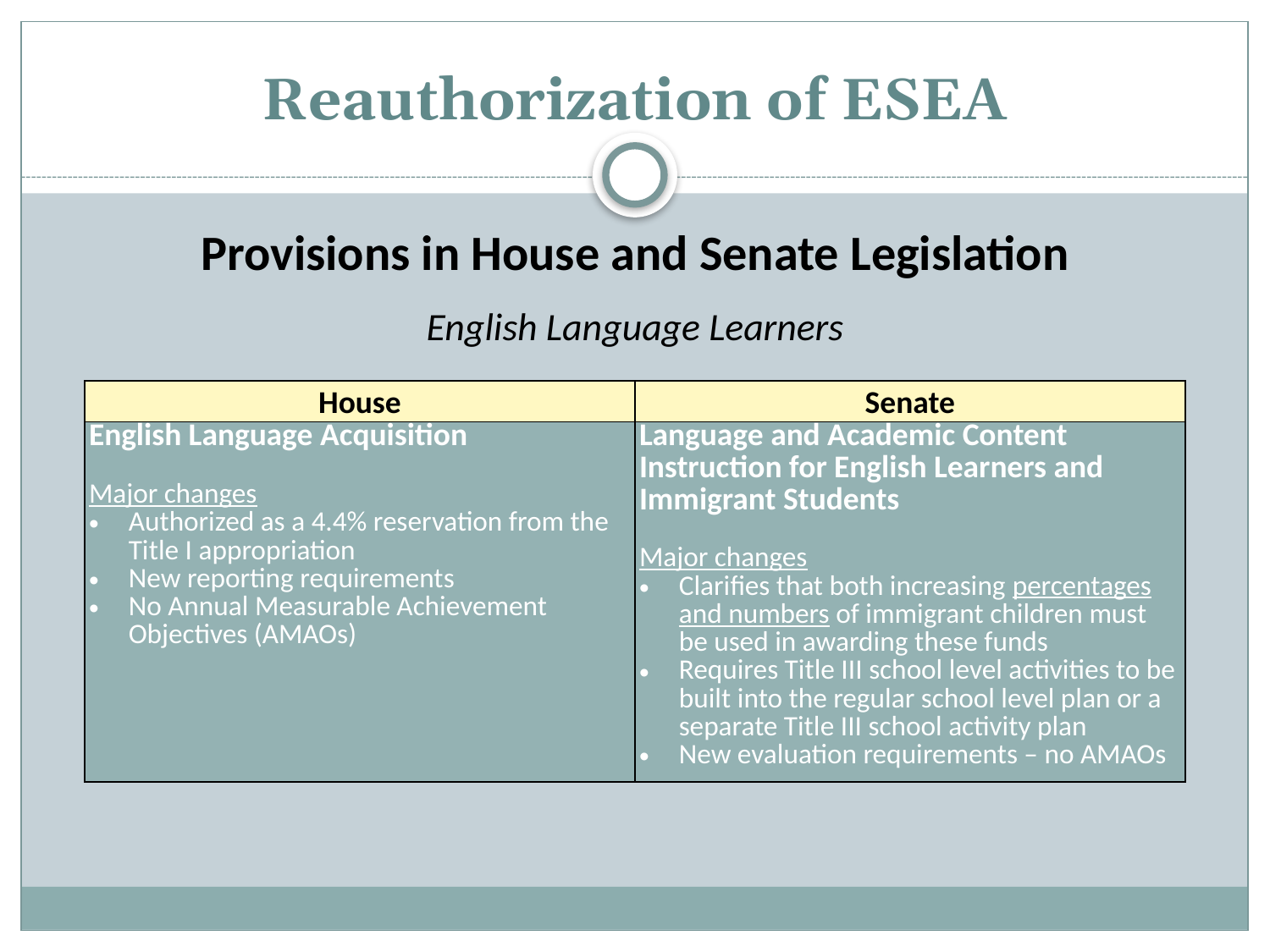

# Reauthorization of ESEA

Provisions in House and Senate Legislation
English Language Learners

| House | Senate |
| --- | --- |
| English Language Acquisition Major changes Authorized as a 4.4% reservation from the Title I appropriation New reporting requirements No Annual Measurable Achievement Objectives (AMAOs) | Language and Academic Content Instruction for English Learners and Immigrant Students Major changes Clarifies that both increasing percentages and numbers of immigrant children must be used in awarding these funds Requires Title III school level activities to be built into the regular school level plan or a separate Title III school activity plan New evaluation requirements – no AMAOs |